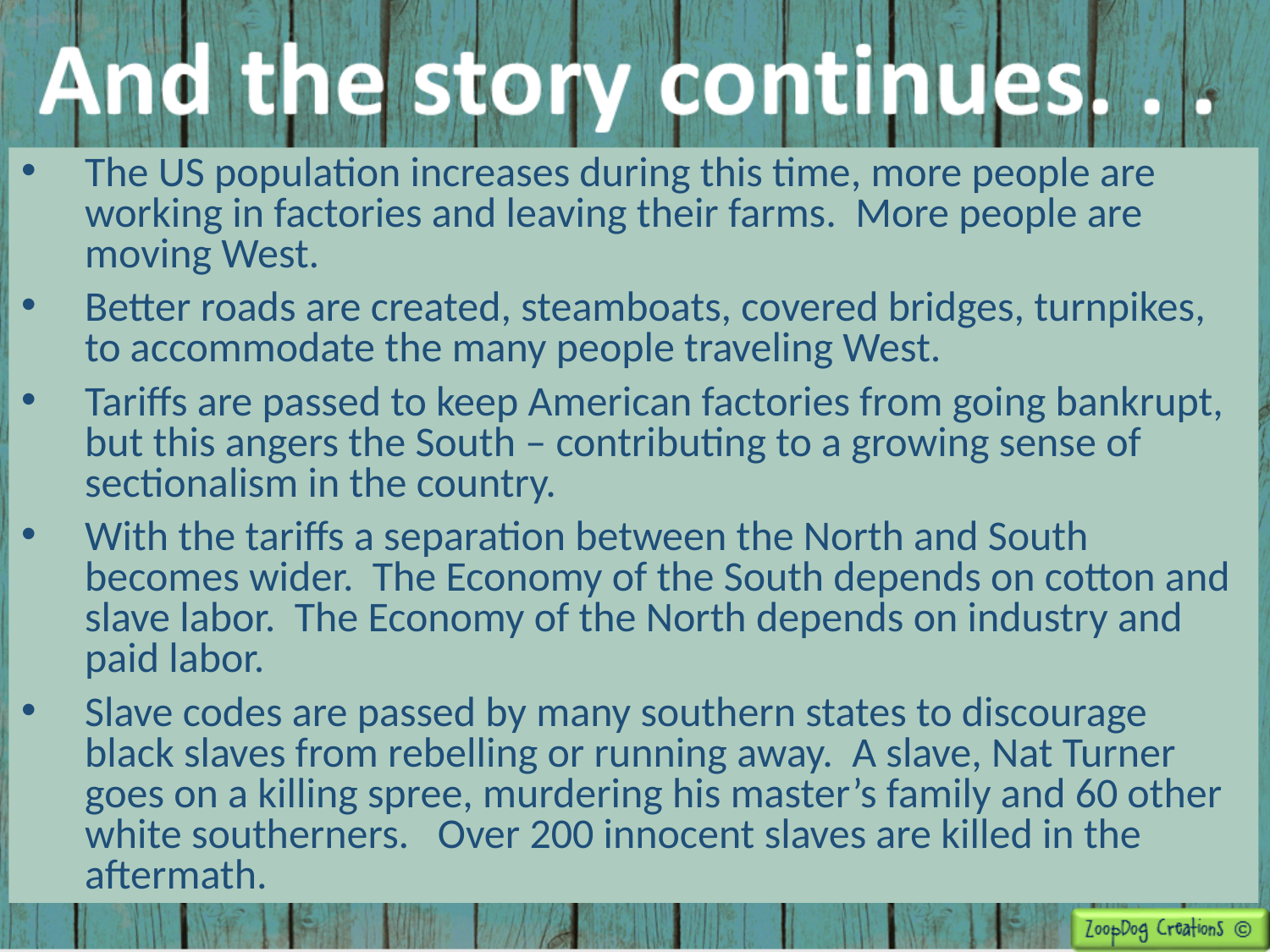

The US population increases during this time, more people are working in factories and leaving their farms.  More people are moving West.
Better roads are created, steamboats, covered bridges, turnpikes, to accommodate the many people traveling West.
Tariffs are passed to keep American factories from going bankrupt, but this angers the South – contributing to a growing sense of sectionalism in the country.
With the tariffs a separation between the North and South becomes wider.  The Economy of the South depends on cotton and slave labor.  The Economy of the North depends on industry and paid labor.
Slave codes are passed by many southern states to discourage black slaves from rebelling or running away.  A slave, Nat Turner goes on a killing spree, murdering his master’s family and 60 other white southerners.   Over 200 innocent slaves are killed in the aftermath.